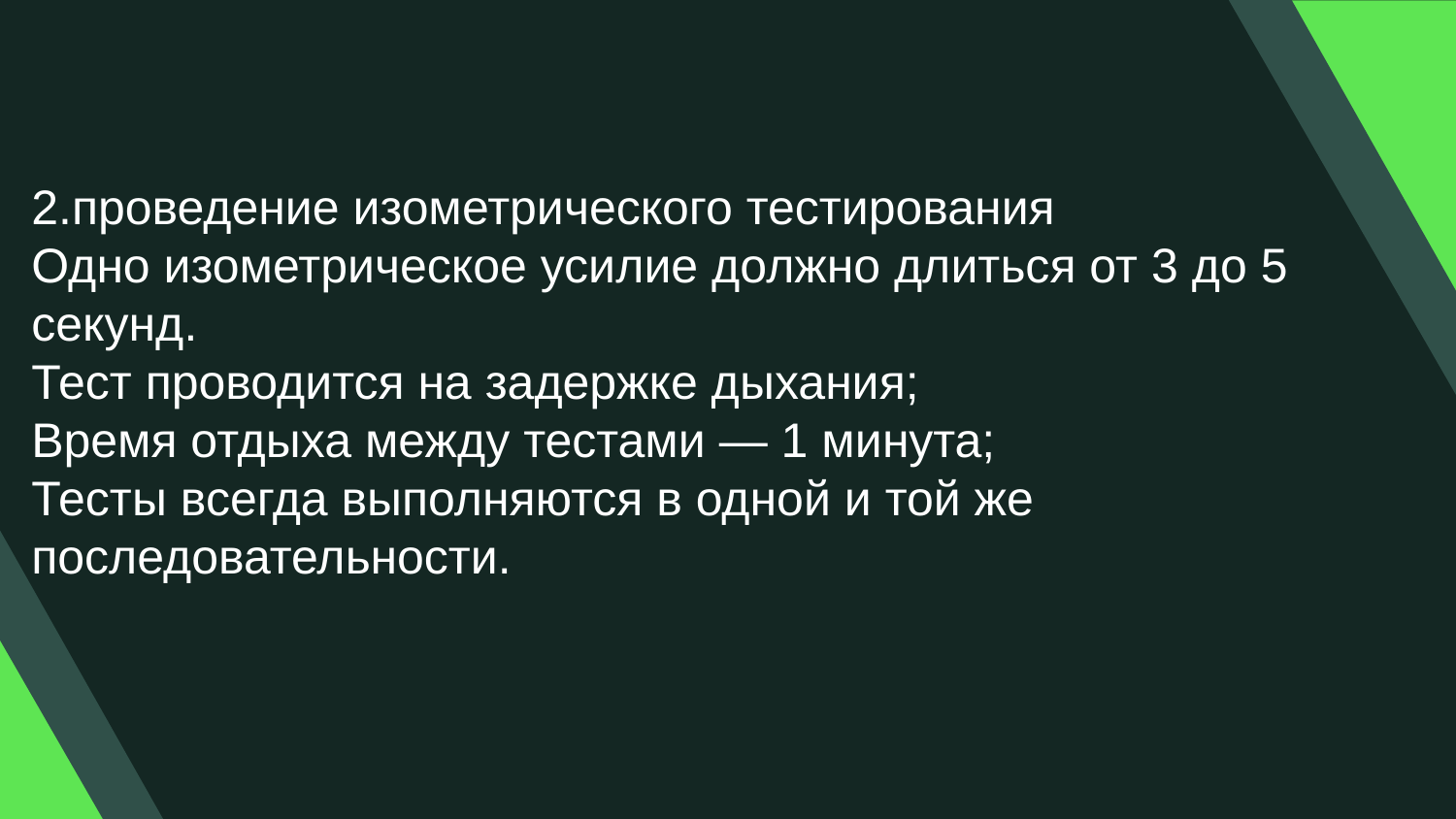

2.проведение изометрического тестирования
Одно изометрическое усилие должно длиться от 3 до 5 секунд.
Тест проводится на задержке дыхания;
Время отдыха между тестами — 1 минута;
Тесты всегда выполняются в одной и той же последовательности.